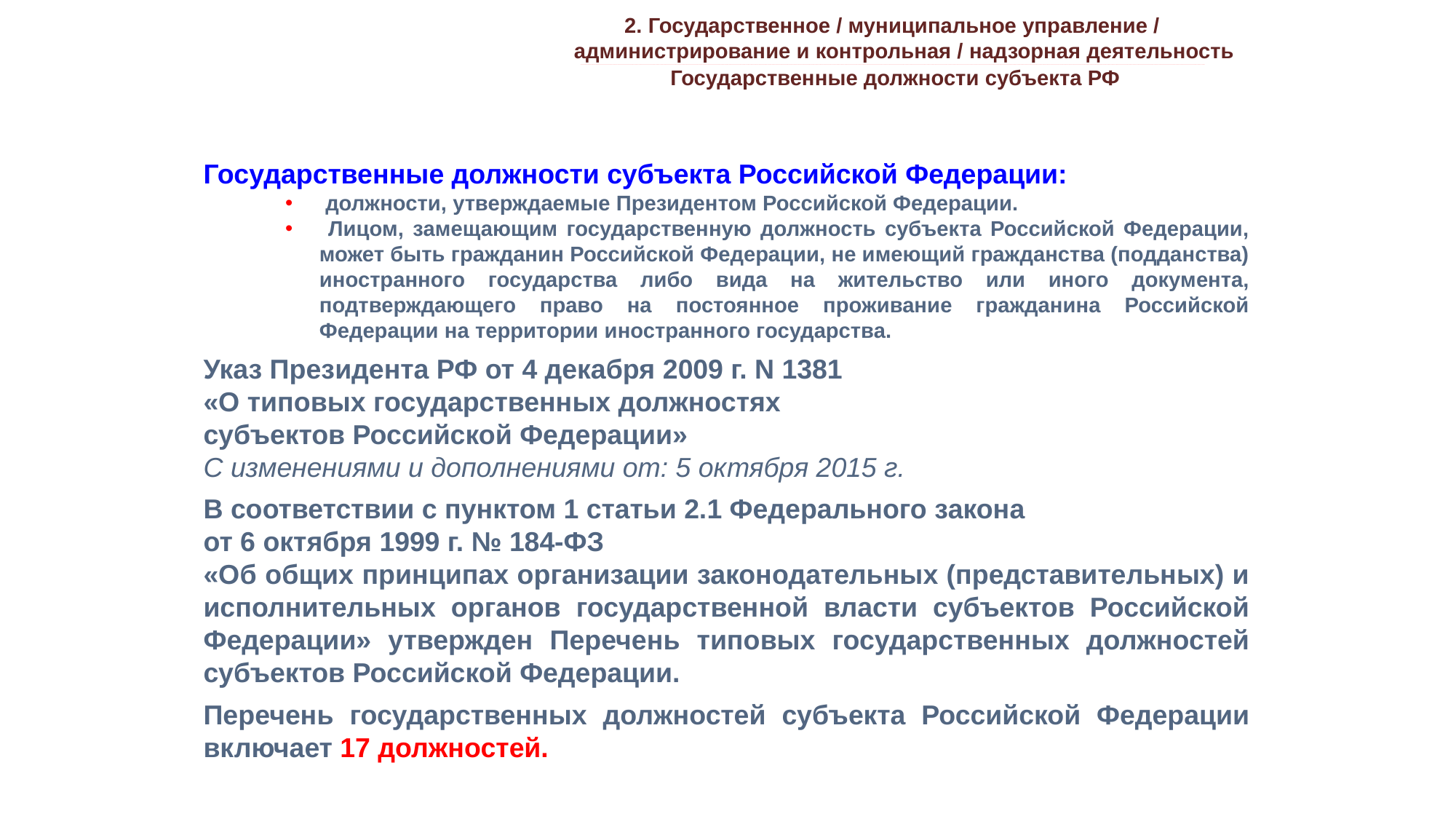

2. Государственное / муниципальное управление /
    администрирование и контрольная / надзорная деятельность
_________________________________________________________________________________________________________________________________________________________________________________________________________________________________________________________________________________________________________________________________________________________________________________________________________________________________________________________________________________________________________________________________________________________________________________________________________________________________________________________________________________________________________________________________________________________________________________________________________________________________________________________________________________________________
Государственные должности субъекта РФ
Государственные должности субъекта Российской Федерации:
 должности, утверждаемые Президентом Российской Федерации.
 Лицом, замещающим государственную должность субъекта Российской Федерации, может быть гражданин Российской Федерации, не имеющий гражданства (подданства) иностранного государства либо вида на жительство или иного документа, подтверждающего право на постоянное проживание гражданина Российской Федерации на территории иностранного государства.

Указ Президента РФ от 4 декабря 2009 г. N 1381
«О типовых государственных должностях
субъектов Российской Федерации»
С изменениями и дополнениями от: 5 октября 2015 г.

В соответствии с пунктом 1 статьи 2.1 Федерального закона
от 6 октября 1999 г. № 184-ФЗ
«Об общих принципах организации законодательных (представительных) и исполнительных органов государственной власти субъектов Российской Федерации» утвержден Перечень типовых государственных должностей субъектов Российской Федерации.

Перечень государственных должностей субъекта Российской Федерации включает 17 должностей.